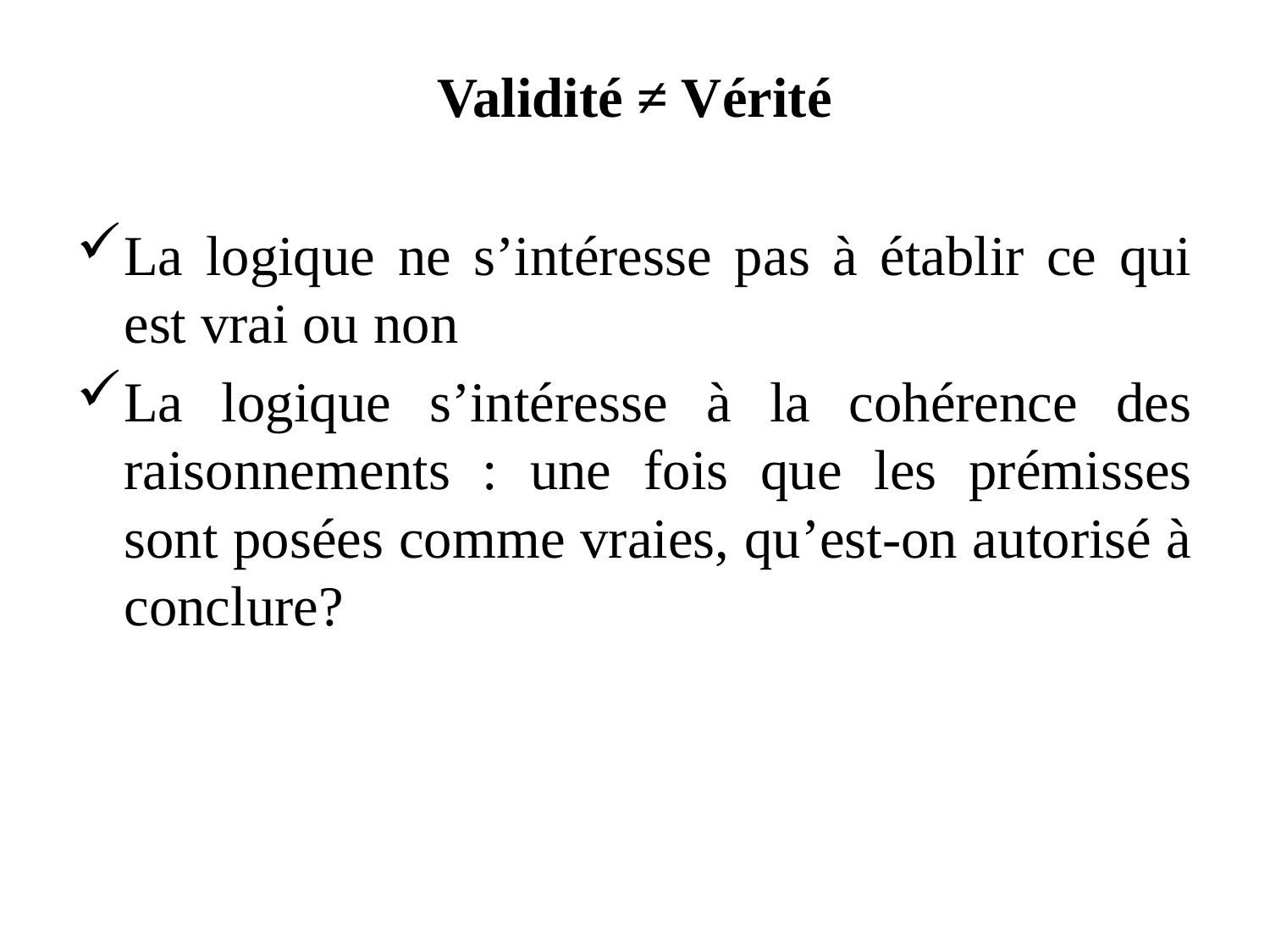

Validité ≠ Vérité

La logique ne s’intéresse pas à établir ce qui est vrai ou non
La logique s’intéresse à la cohérence des raisonnements : une fois que les prémisses sont posées comme vraies, qu’est-on autorisé à conclure?